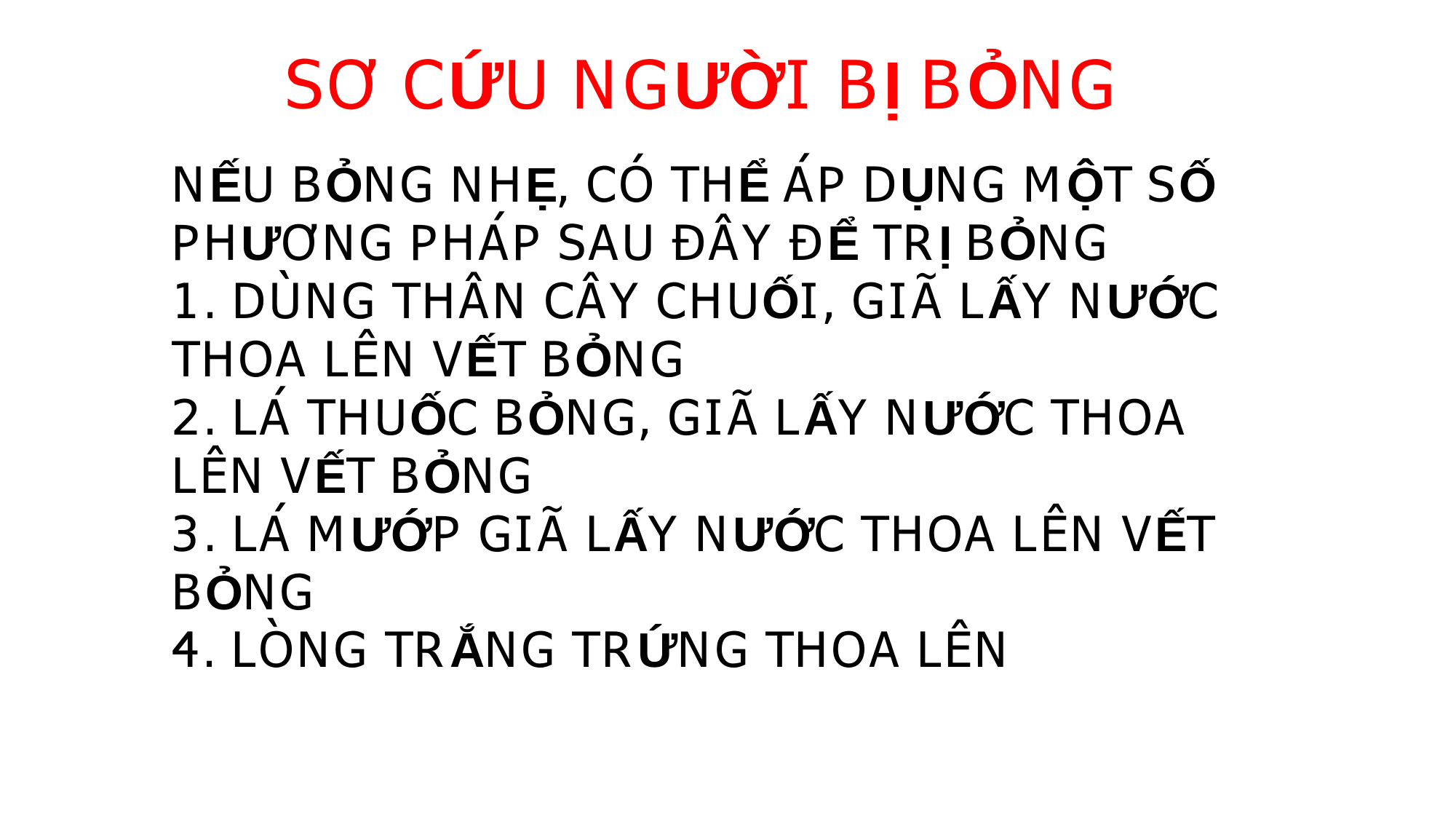

SƠ CỨU NGƯỜI BỊ BỎNG
NẾU BỎNG NHẸ, CÓ THỂ ÁP DỤNG MỘT SỐ PHƯƠNG PHÁP SAU ĐÂY ĐỂ TRỊ BỎNG
1. DÙNG THÂN CÂY CHUỐI, GIÃ LẤY NƯỚC THOA LÊN VẾT BỎNG
2. LÁ THUỐC BỎNG, GIÃ LẤY NƯỚC THOA LÊN VẾT BỎNG
3. LÁ MƯỚP GIÃ LẤY NƯỚC THOA LÊN VẾT BỎNG
4. LÒNG TRẮNG TRỨNG THOA LÊN